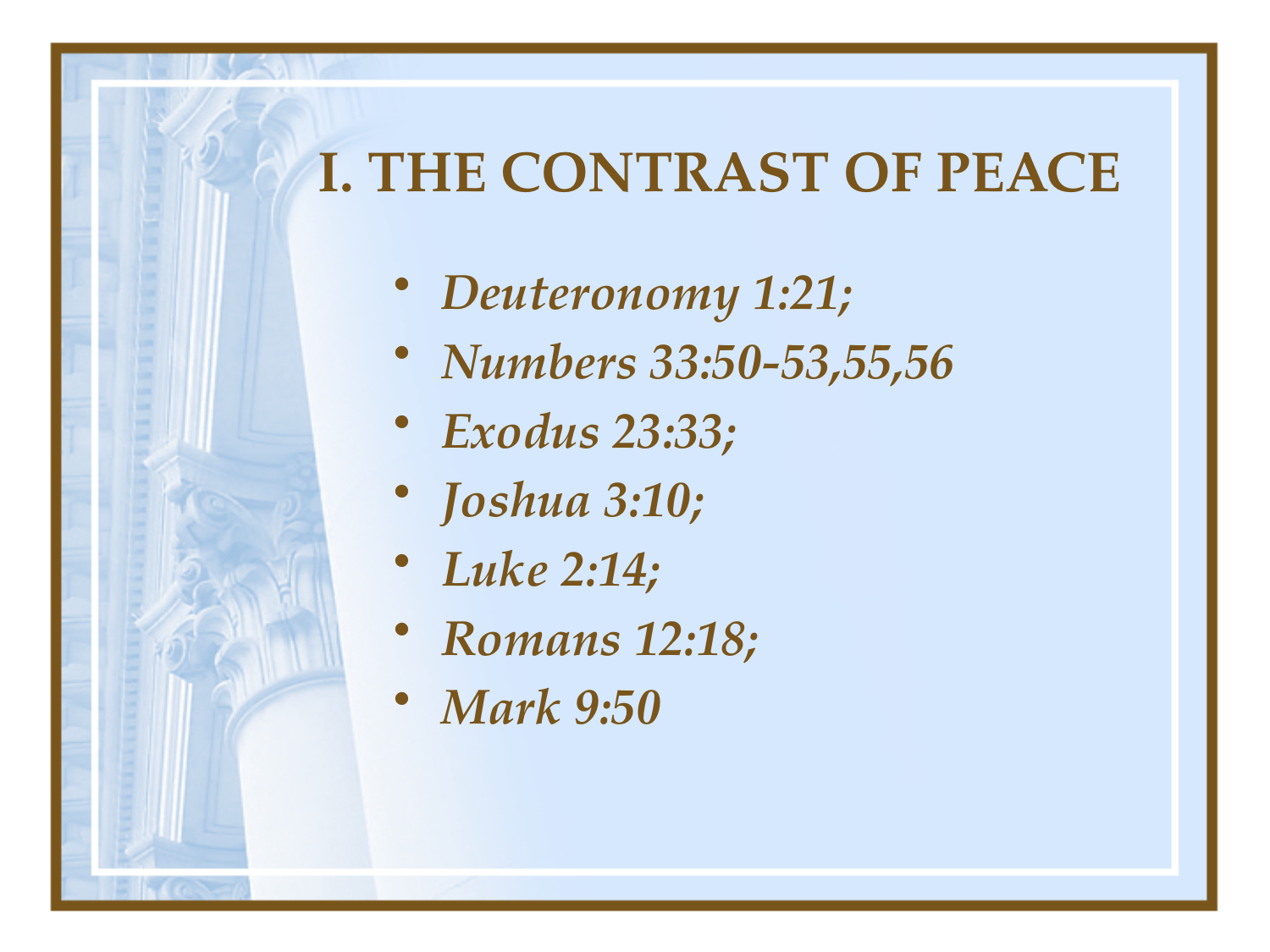

# I. THE CONTRAST OF PEACE
Deuteronomy 1:21;
Numbers 33:50-53,55,56
Exodus 23:33;
Joshua 3:10;
Luke 2:14;
Romans 12:18;
Mark 9:50